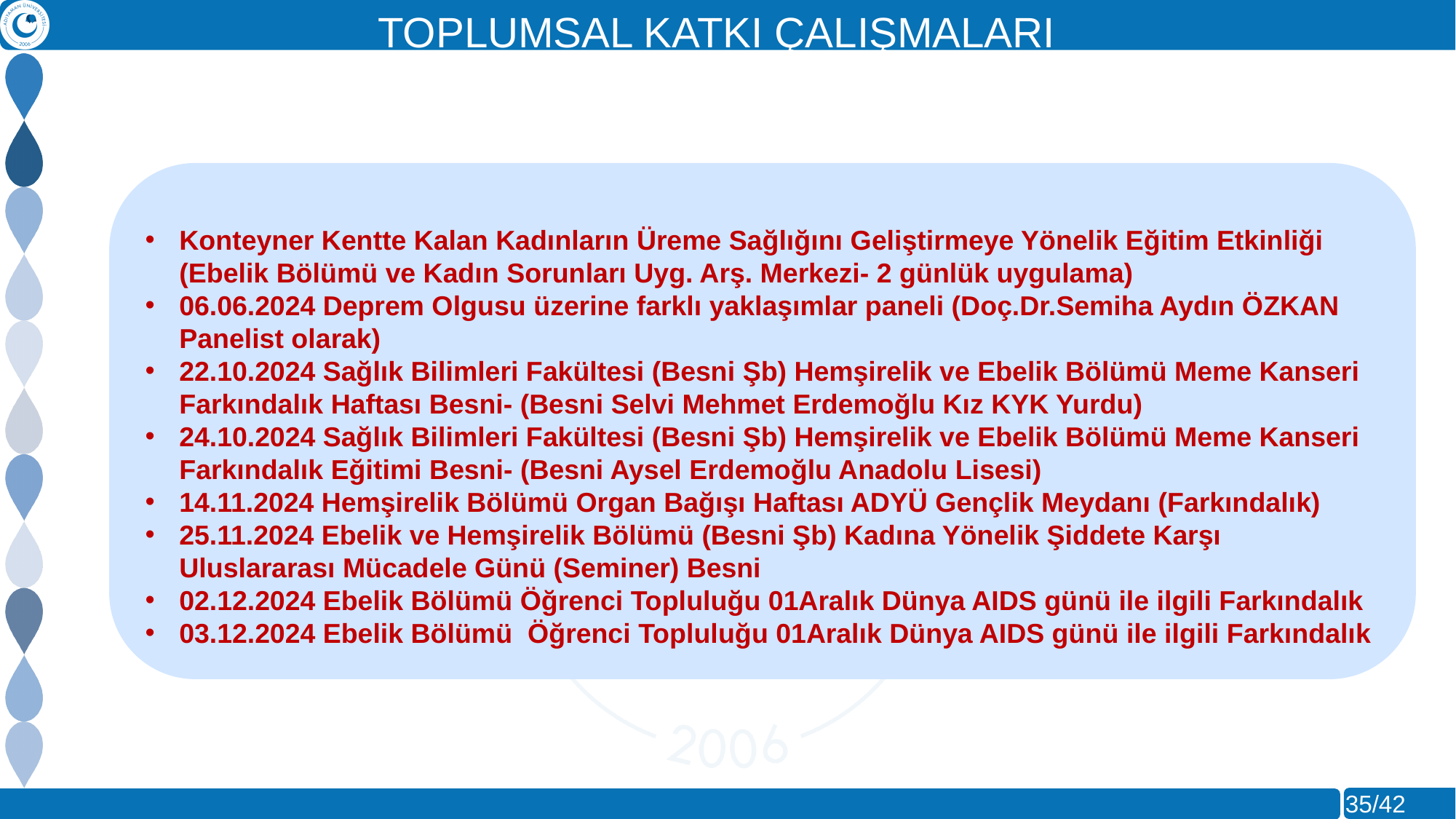

TOPLUMSAL KATKI ÇALIŞMALARI

Konteyner Kentte Kalan Kadınların Üreme Sağlığını Geliştirmeye Yönelik Eğitim Etkinliği (Ebelik Bölümü ve Kadın Sorunları Uyg. Arş. Merkezi- 2 günlük uygulama)
06.06.2024 Deprem Olgusu üzerine farklı yaklaşımlar paneli (Doç.Dr.Semiha Aydın ÖZKAN  Panelist olarak)
22.10.2024 Sağlık Bilimleri Fakültesi (Besni Şb) Hemşirelik ve Ebelik Bölümü Meme Kanseri Farkındalık Haftası Besni- (Besni Selvi Mehmet Erdemoğlu Kız KYK Yurdu)
24.10.2024 Sağlık Bilimleri Fakültesi (Besni Şb) Hemşirelik ve Ebelik Bölümü Meme Kanseri Farkındalık Eğitimi Besni- (Besni Aysel Erdemoğlu Anadolu Lisesi)
14.11.2024 Hemşirelik Bölümü Organ Bağışı Haftası ADYÜ Gençlik Meydanı (Farkındalık)
25.11.2024 Ebelik ve Hemşirelik Bölümü (Besni Şb) Kadına Yönelik Şiddete Karşı Uluslararası Mücadele Günü (Seminer) Besni
02.12.2024 Ebelik Bölümü Öğrenci Topluluğu 01Aralık Dünya AIDS günü ile ilgili Farkındalık
03.12.2024 Ebelik Bölümü  Öğrenci Topluluğu 01Aralık Dünya AIDS günü ile ilgili Farkındalık